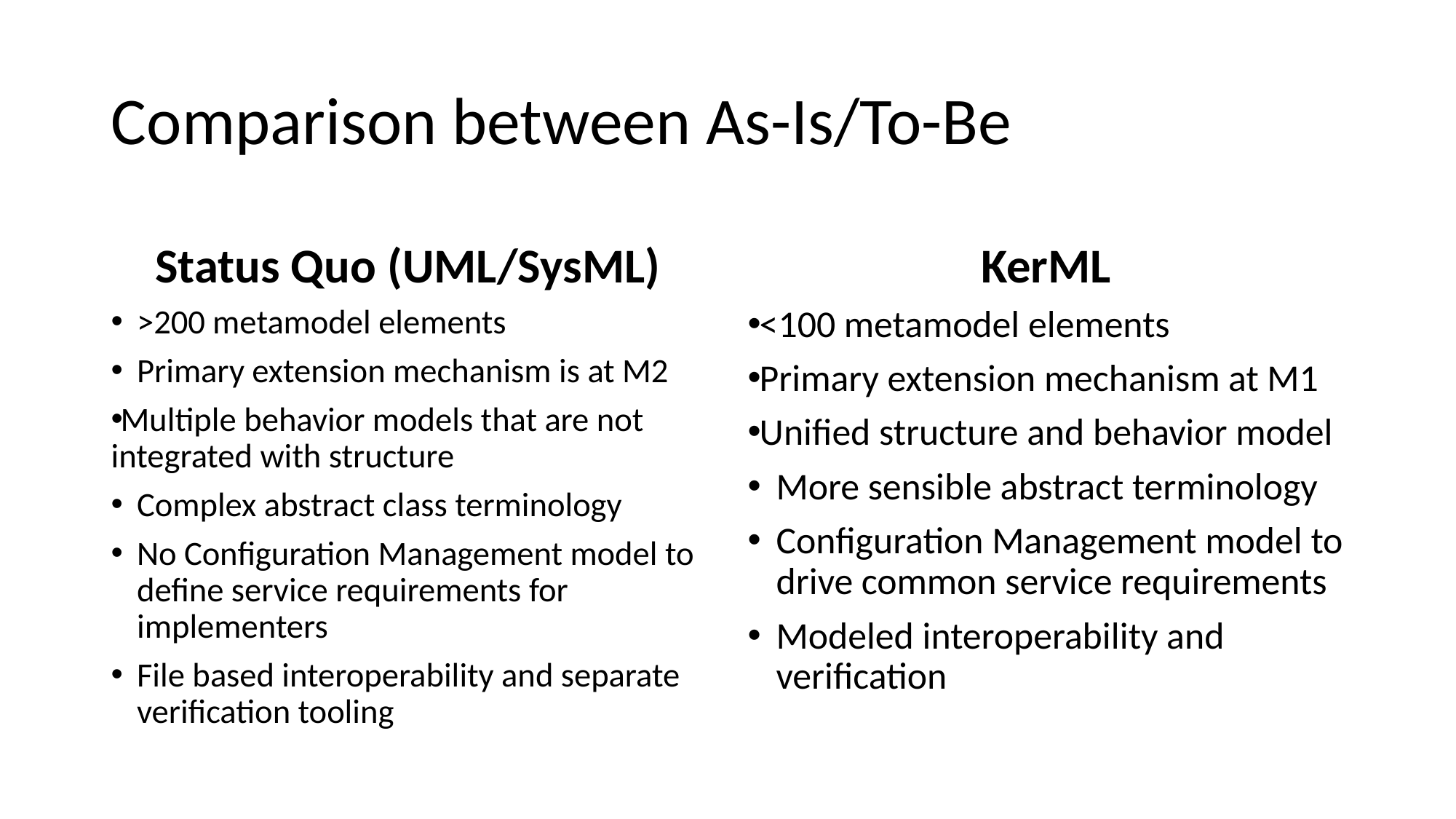

# Comparison between As-Is/To-Be
Status Quo (UML/SysML)
KerML
>200 metamodel elements
Primary extension mechanism is at M2
Multiple behavior models that are not integrated with structure
Complex abstract class terminology
No Configuration Management model to define service requirements for implementers
File based interoperability and separate verification tooling
<100 metamodel elements
Primary extension mechanism at M1
Unified structure and behavior model
More sensible abstract terminology
Configuration Management model to drive common service requirements
Modeled interoperability and verification